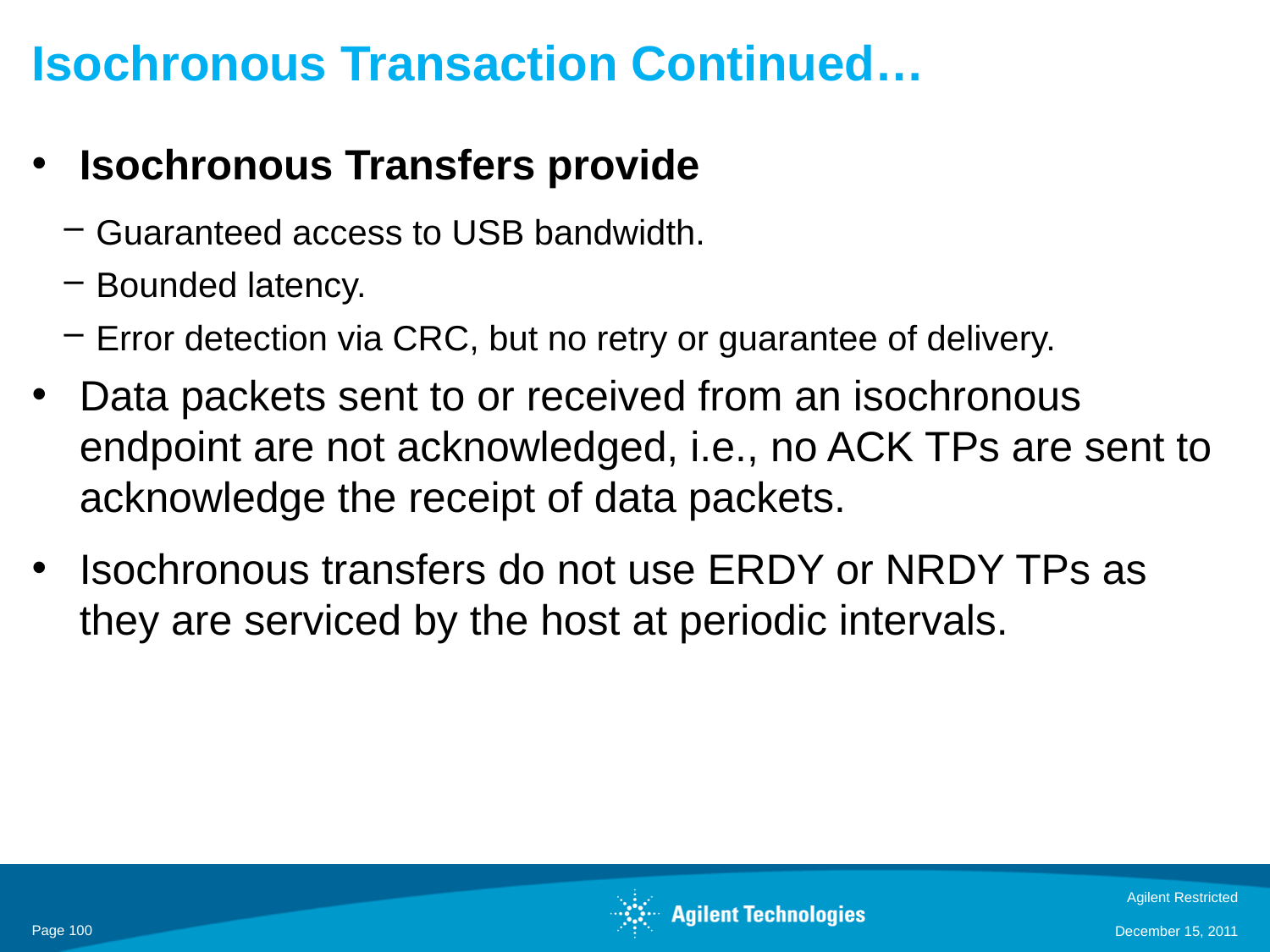

# Isochronous Transaction Continued…
Isochronous Transfers provide
Guaranteed access to USB bandwidth.
Bounded latency.
Error detection via CRC, but no retry or guarantee of delivery.
Data packets sent to or received from an isochronous endpoint are not acknowledged, i.e., no ACK TPs are sent to acknowledge the receipt of data packets.
Isochronous transfers do not use ERDY or NRDY TPs as they are serviced by the host at periodic intervals.
Agilent Restricted
Page 100
December 15, 2011